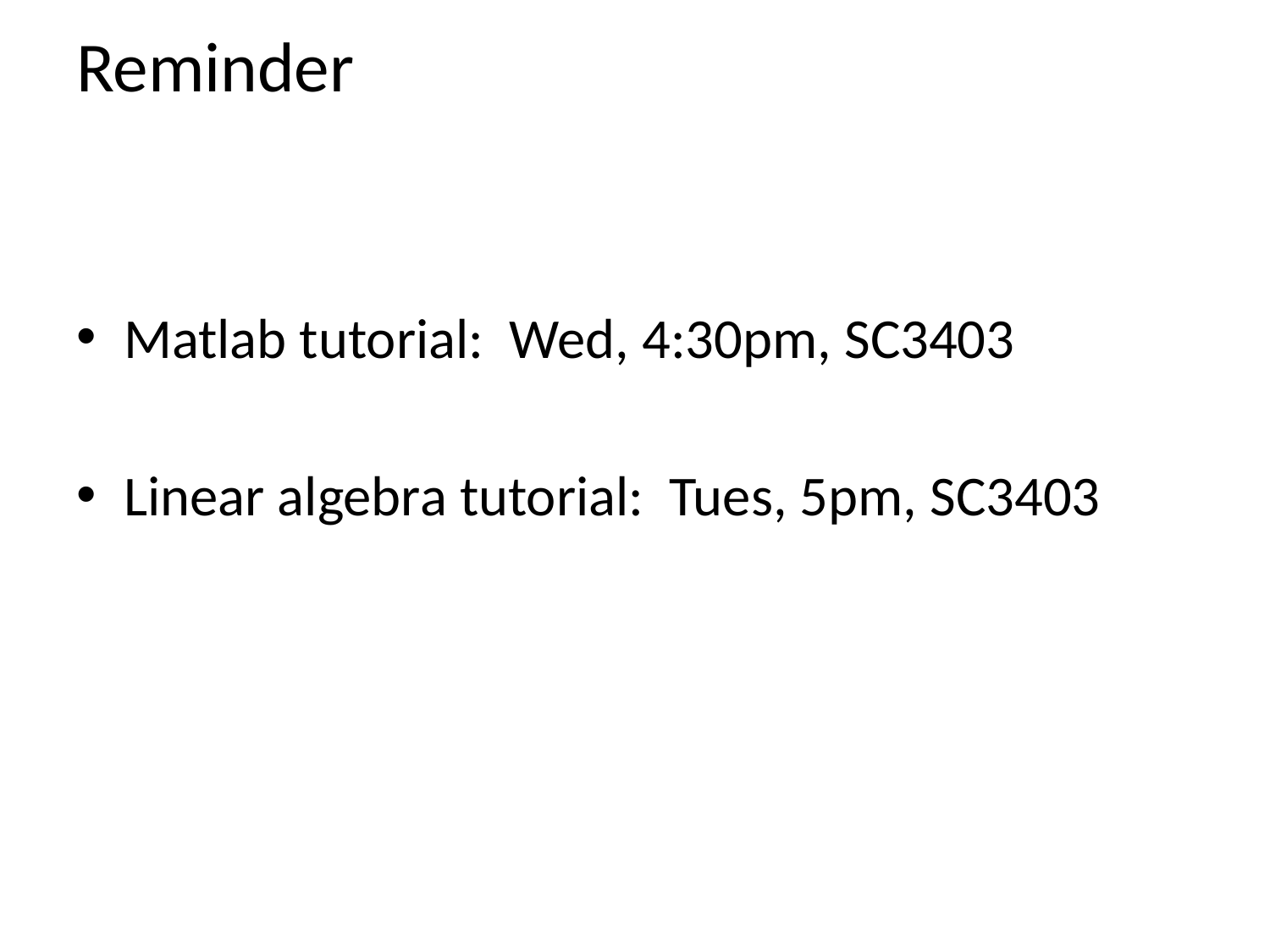

# Reminder

Matlab tutorial:  Wed, 4:30pm, SC3403

Linear algebra tutorial:  Tues, 5pm, SC3403